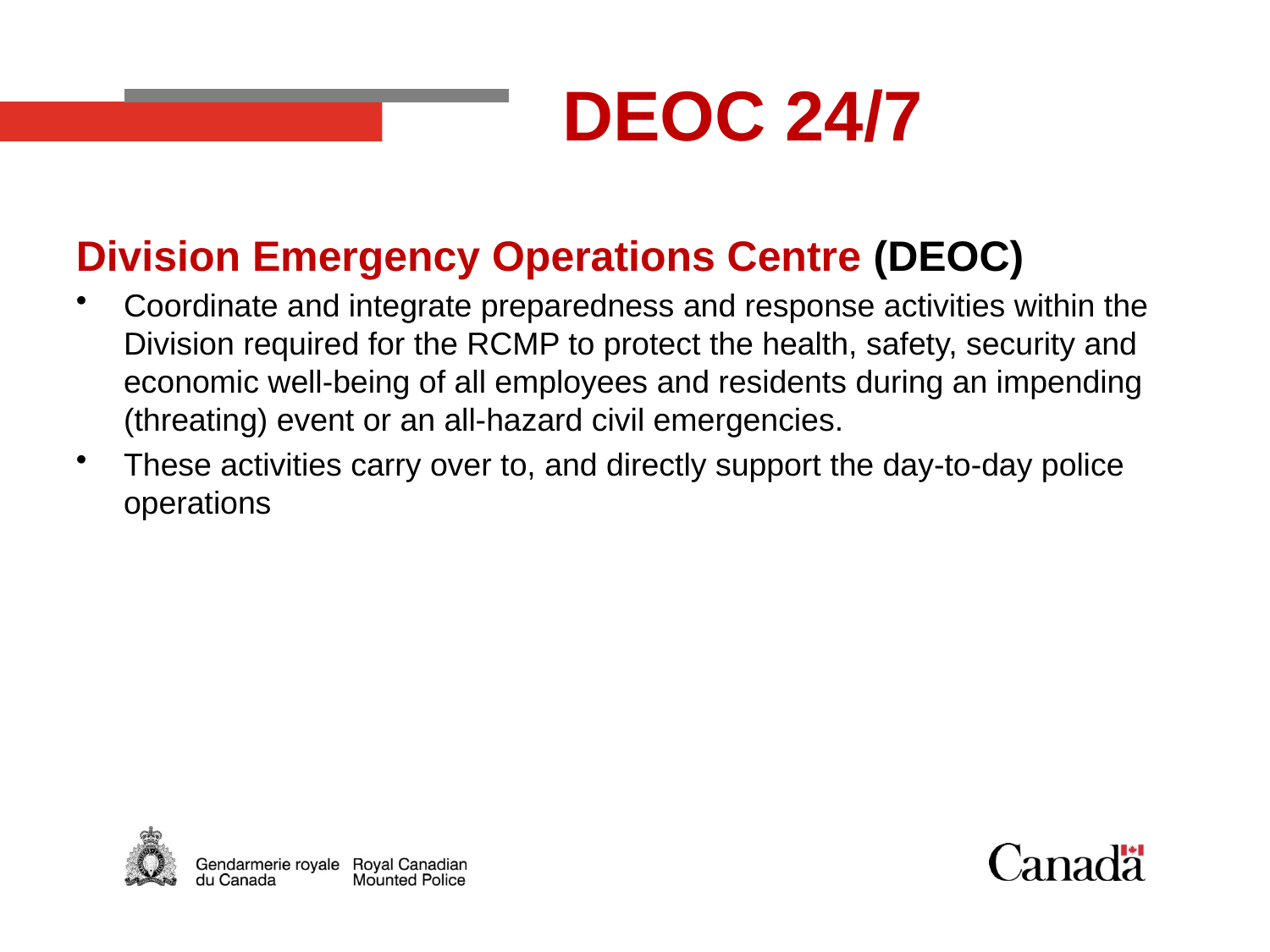

# DEOC 24/7
Division Emergency Operations Centre (DEOC)
Coordinate and integrate preparedness and response activities within the Division required for the RCMP to protect the health, safety, security and economic well-being of all employees and residents during an impending (threating) event or an all-hazard civil emergencies.
These activities carry over to, and directly support the day-to-day police operations